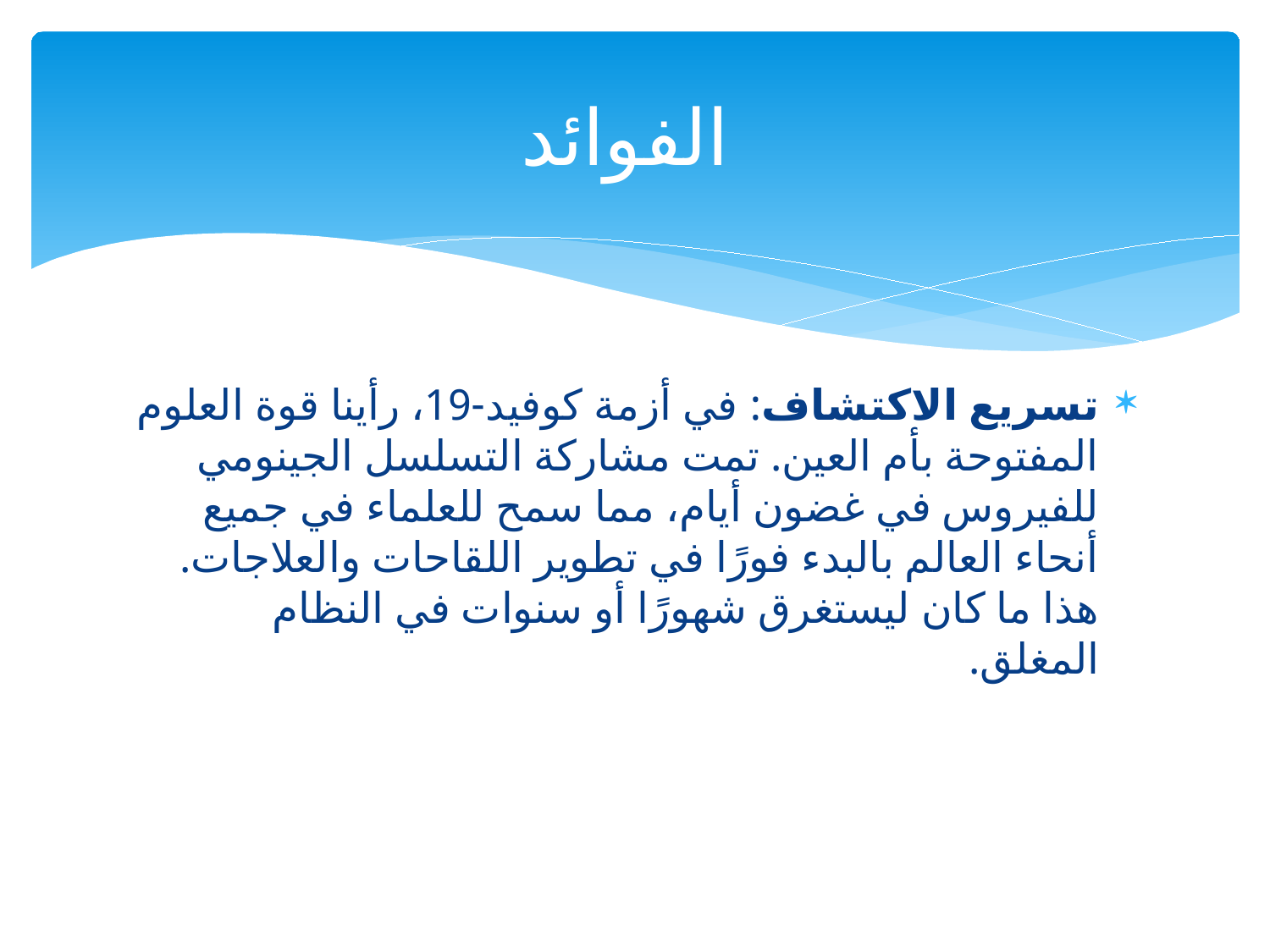

# الفوائد
تسريع الاكتشاف: في أزمة كوفيد-19، رأينا قوة العلوم المفتوحة بأم العين. تمت مشاركة التسلسل الجينومي للفيروس في غضون أيام، مما سمح للعلماء في جميع أنحاء العالم بالبدء فورًا في تطوير اللقاحات والعلاجات. هذا ما كان ليستغرق شهورًا أو سنوات في النظام المغلق.